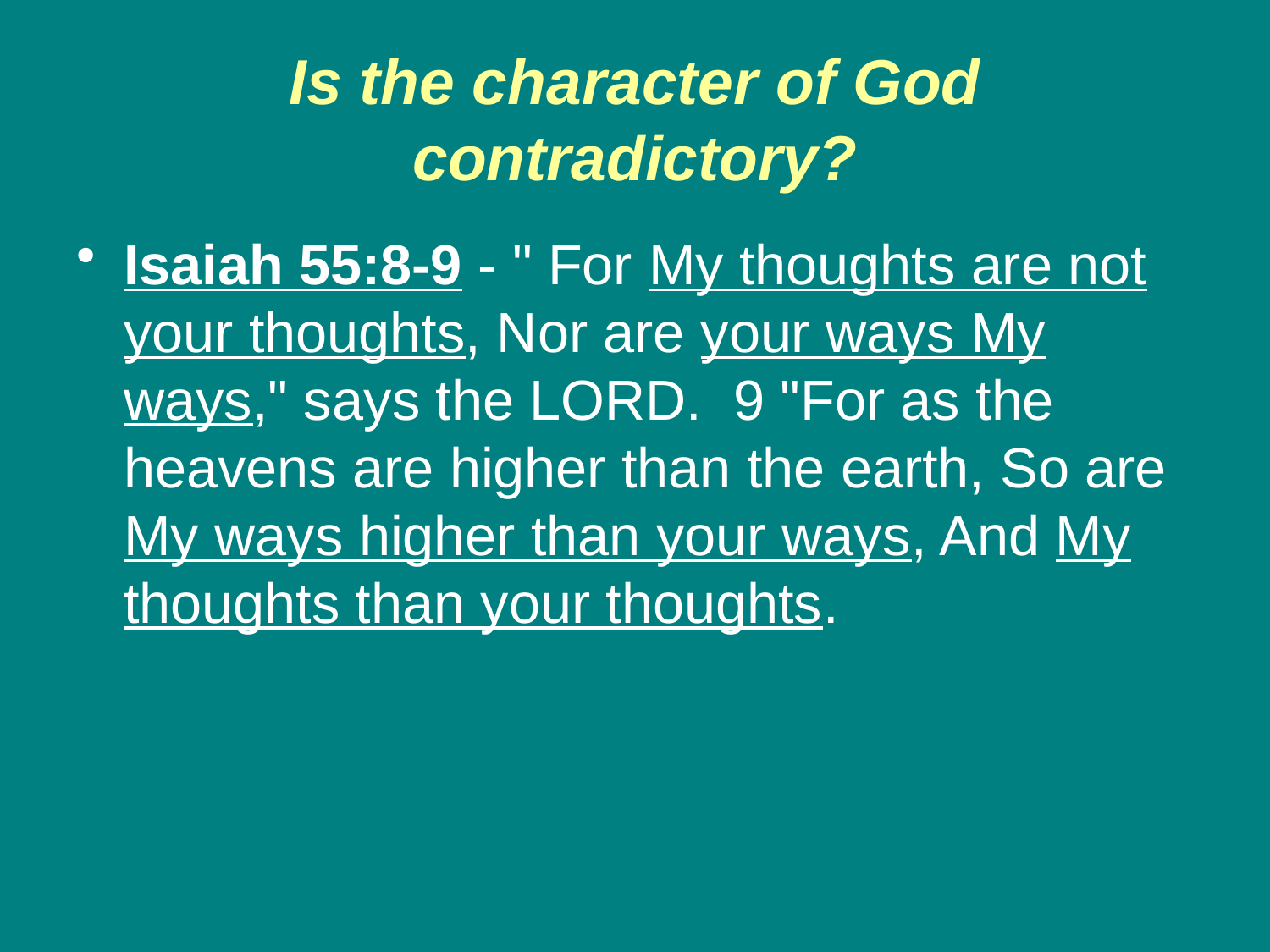

# Is the character of God contradictory?
Isaiah 55:8-9 - " For My thoughts are not your thoughts, Nor are your ways My ways," says the LORD.  9 "For as the heavens are higher than the earth, So are My ways higher than your ways, And My thoughts than your thoughts.